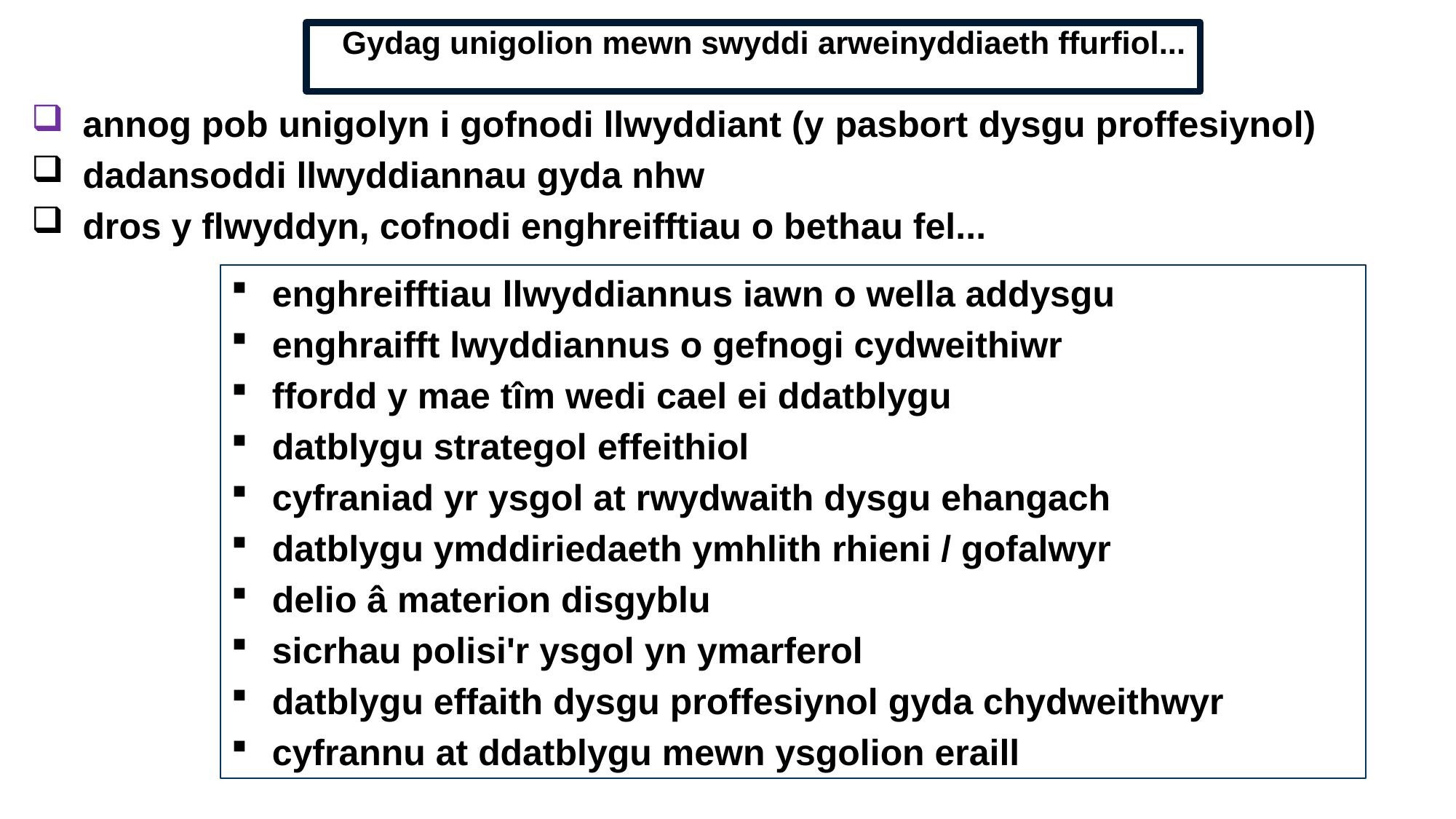

Gydag unigolion mewn swyddi arweinyddiaeth ffurfiol...

 annog pob unigolyn i gofnodi llwyddiant (y pasbort dysgu proffesiynol)
 dadansoddi llwyddiannau gyda nhw
 dros y flwyddyn, cofnodi enghreifftiau o bethau fel...

enghreifftiau llwyddiannus iawn o wella addysgu
enghraifft lwyddiannus o gefnogi cydweithiwr
ffordd y mae tîm wedi cael ei ddatblygu
datblygu strategol effeithiol
cyfraniad yr ysgol at rwydwaith dysgu ehangach
datblygu ymddiriedaeth ymhlith rhieni / gofalwyr
delio â materion disgyblu
sicrhau polisi'r ysgol yn ymarferol
datblygu effaith dysgu proffesiynol gyda chydweithwyr
cyfrannu at ddatblygu mewn ysgolion eraill